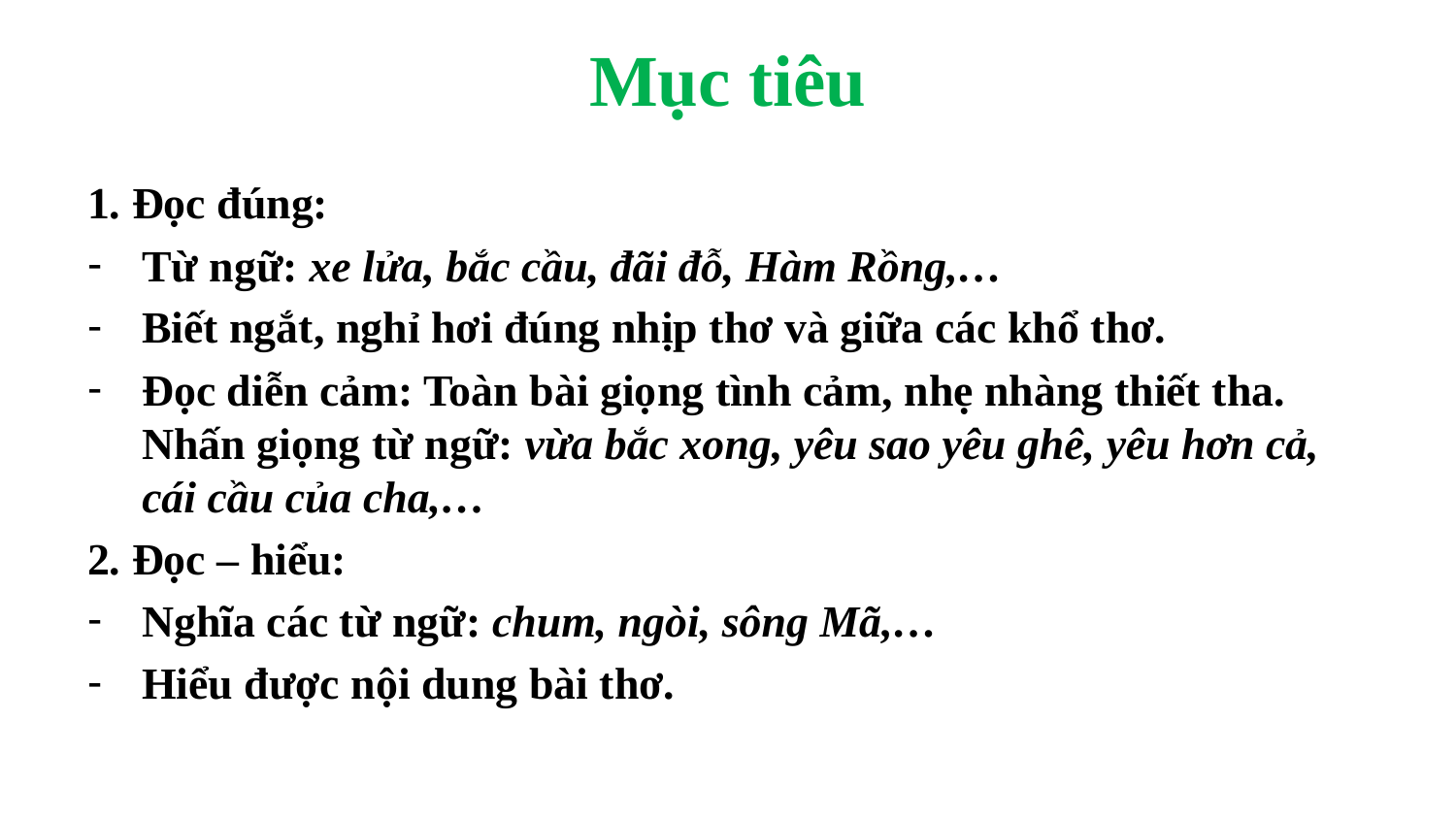

# Mục tiêu
1. Đọc đúng:
Từ ngữ: xe lửa, bắc cầu, đãi đỗ, Hàm Rồng,…
Biết ngắt, nghỉ hơi đúng nhịp thơ và giữa các khổ thơ.
Đọc diễn cảm: Toàn bài giọng tình cảm, nhẹ nhàng thiết tha. Nhấn giọng từ ngữ: vừa bắc xong, yêu sao yêu ghê, yêu hơn cả, cái cầu của cha,…
2. Đọc – hiểu:
Nghĩa các từ ngữ: chum, ngòi, sông Mã,…
Hiểu được nội dung bài thơ.